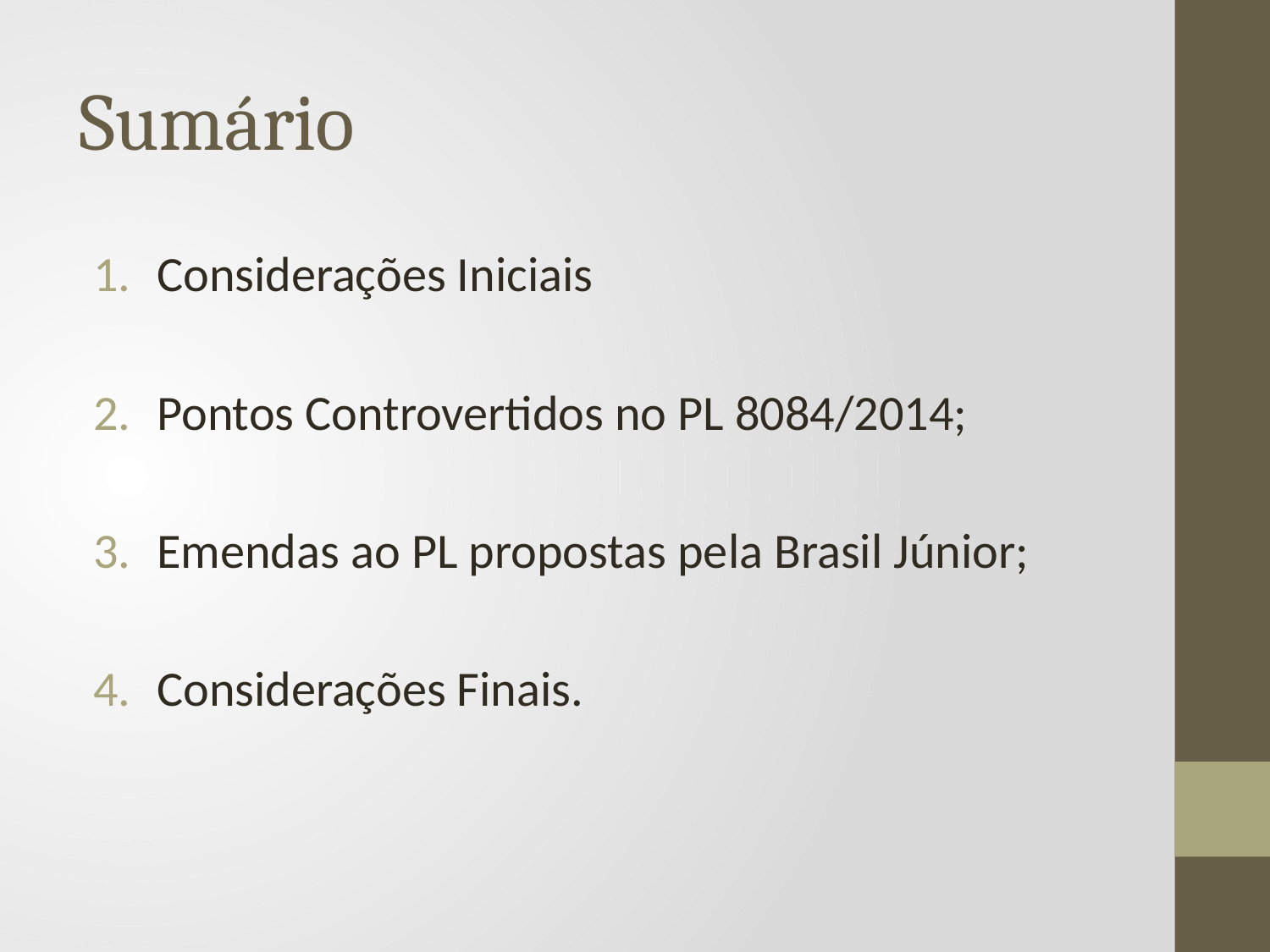

# Sumário
Considerações Iniciais

Pontos Controvertidos no PL 8084/2014;

Emendas ao PL propostas pela Brasil Júnior;

Considerações Finais.